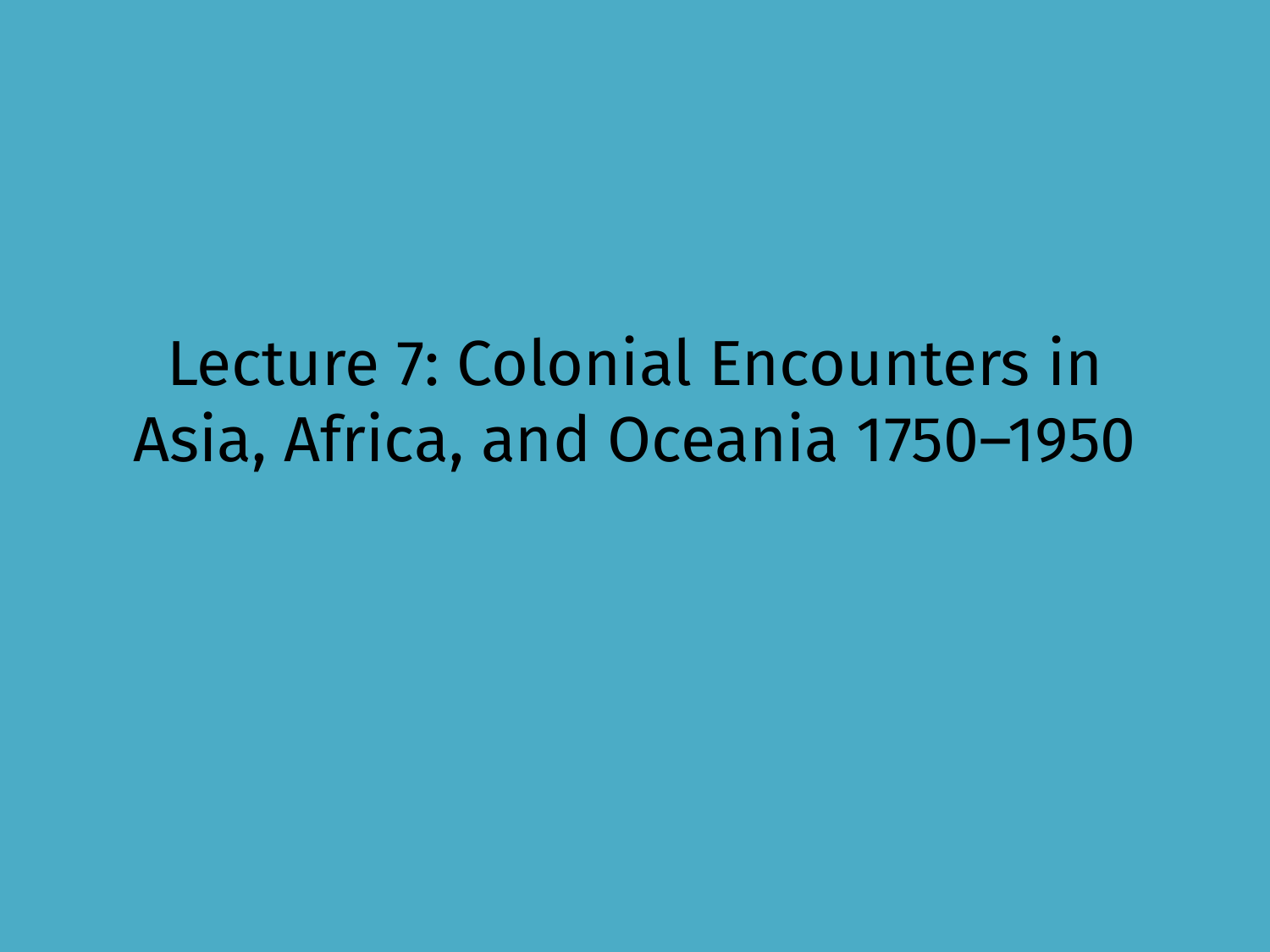

# Lecture 7: Colonial Encounters in Asia, Africa, and Oceania 1750–1950